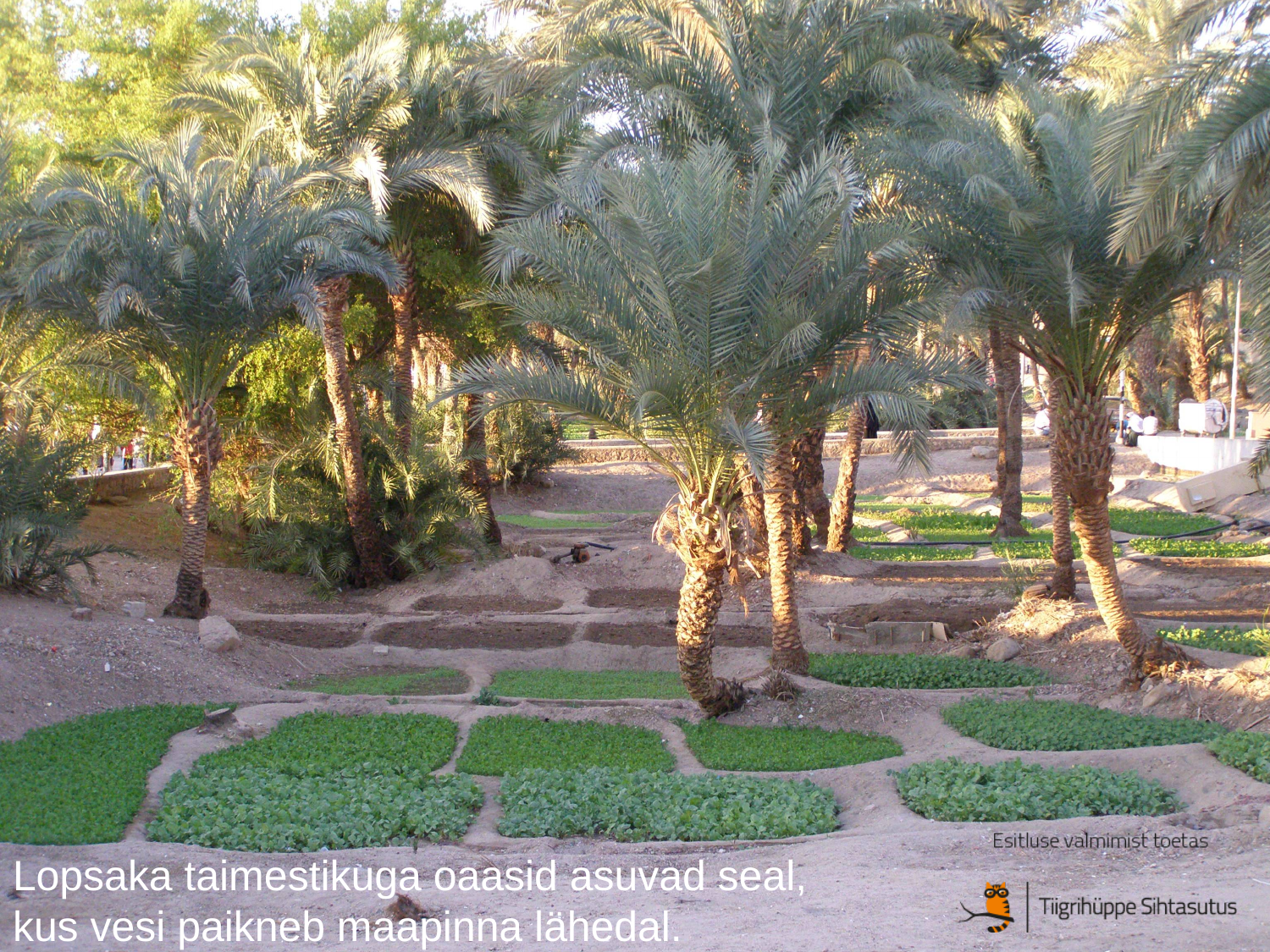

Lopsaka taimestikuga oaasid asuvad seal, kus vesi paikneb maapinna lähedal.